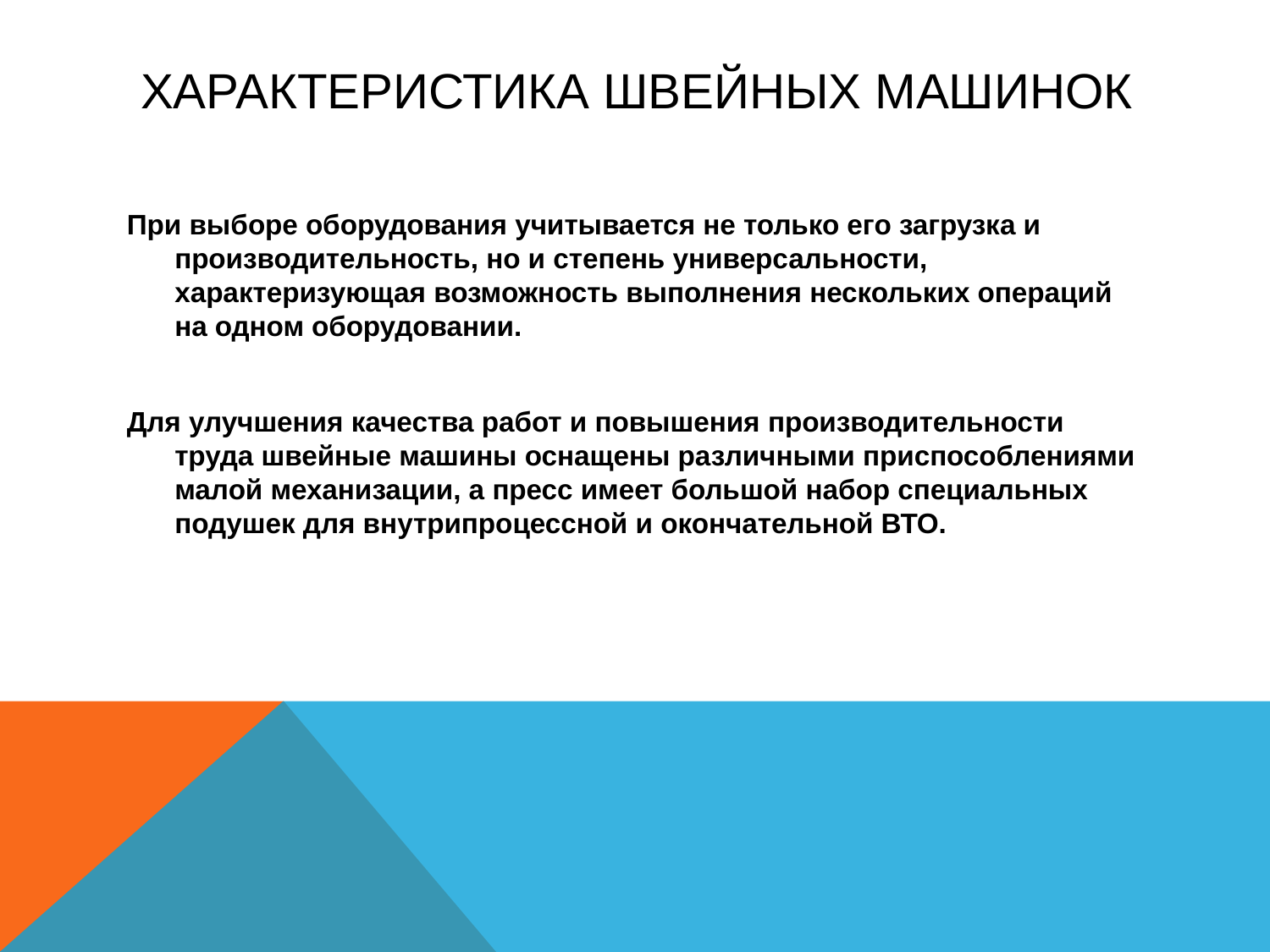

# ХАРАКТЕРИСТИКА ШВЕЙНЫХ МАШИНОК

При выборе оборудования учитывается не только его загрузка и производительность, но и степень универсальности, характеризующая возможность выполнения нескольких операций на одном оборудовании.

Для улучшения качества работ и повышения производительности труда швейные машины оснащены различными приспособлениями малой механизации, а пресс имеет большой набор специальных подушек для внутрипроцессной и окончательной ВТО.